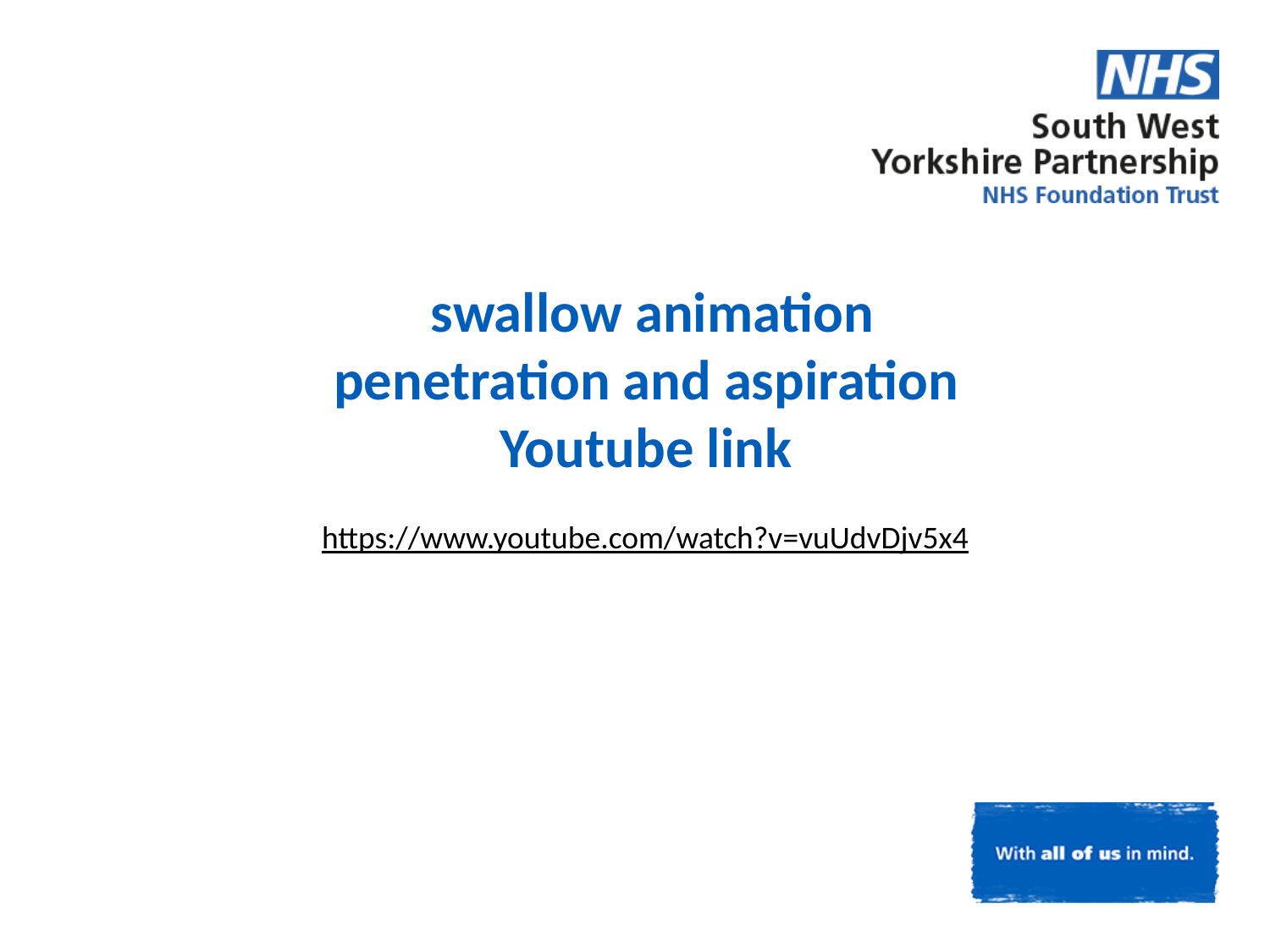

swallow animation
penetration and aspiration
Youtube link

https://www.youtube.com/watch?v=vuUdvDjv5x4